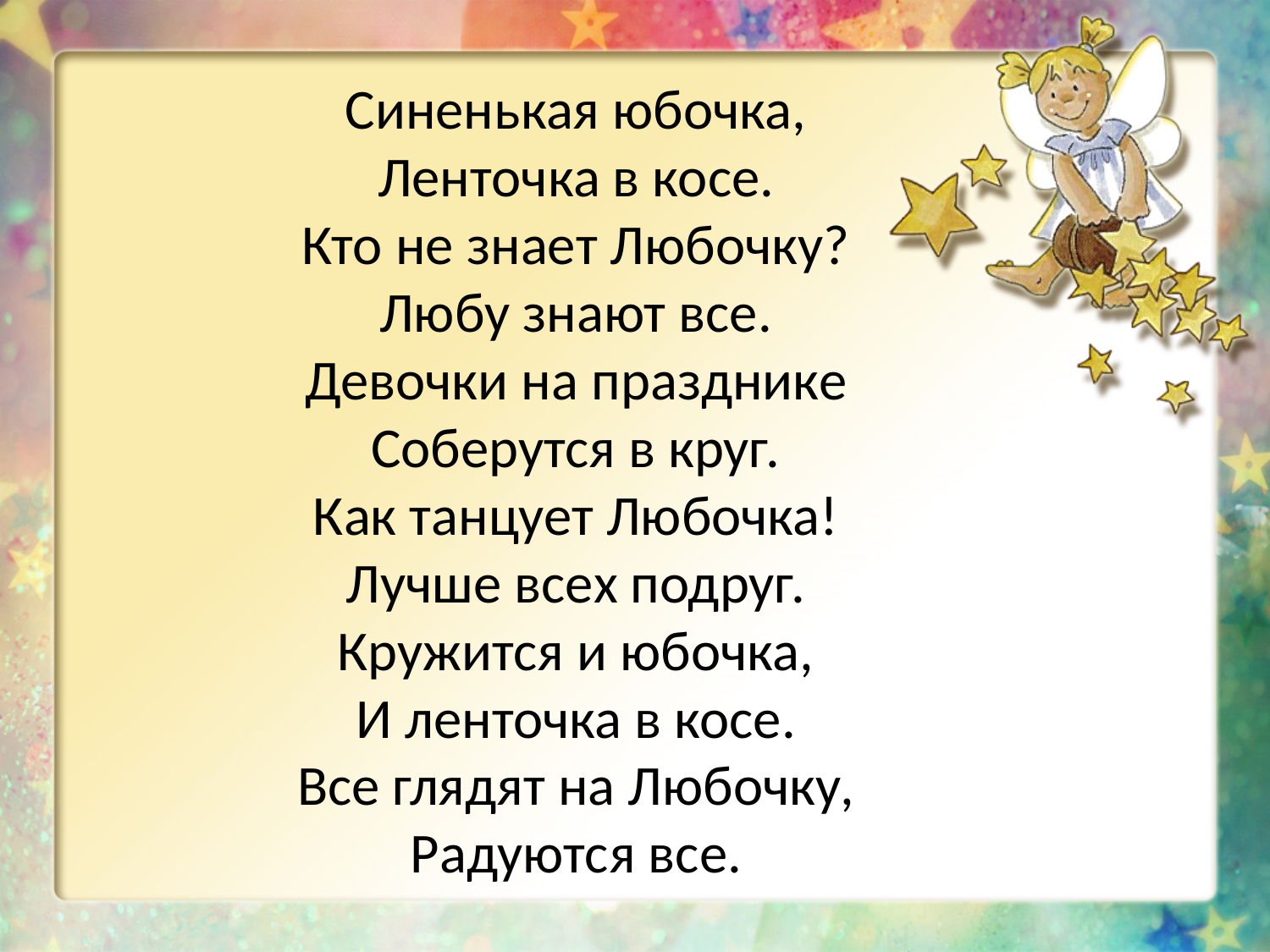

Синенькая юбочка,
Ленточка в косе.
Кто не знает Любочку?
Любу знают все.
Девочки на празднике
Соберутся в круг.
Как танцует Любочка!
Лучше всех подруг.
Кружится и юбочка,
И ленточка в косе.
Все глядят на Любочку,
Радуются все.